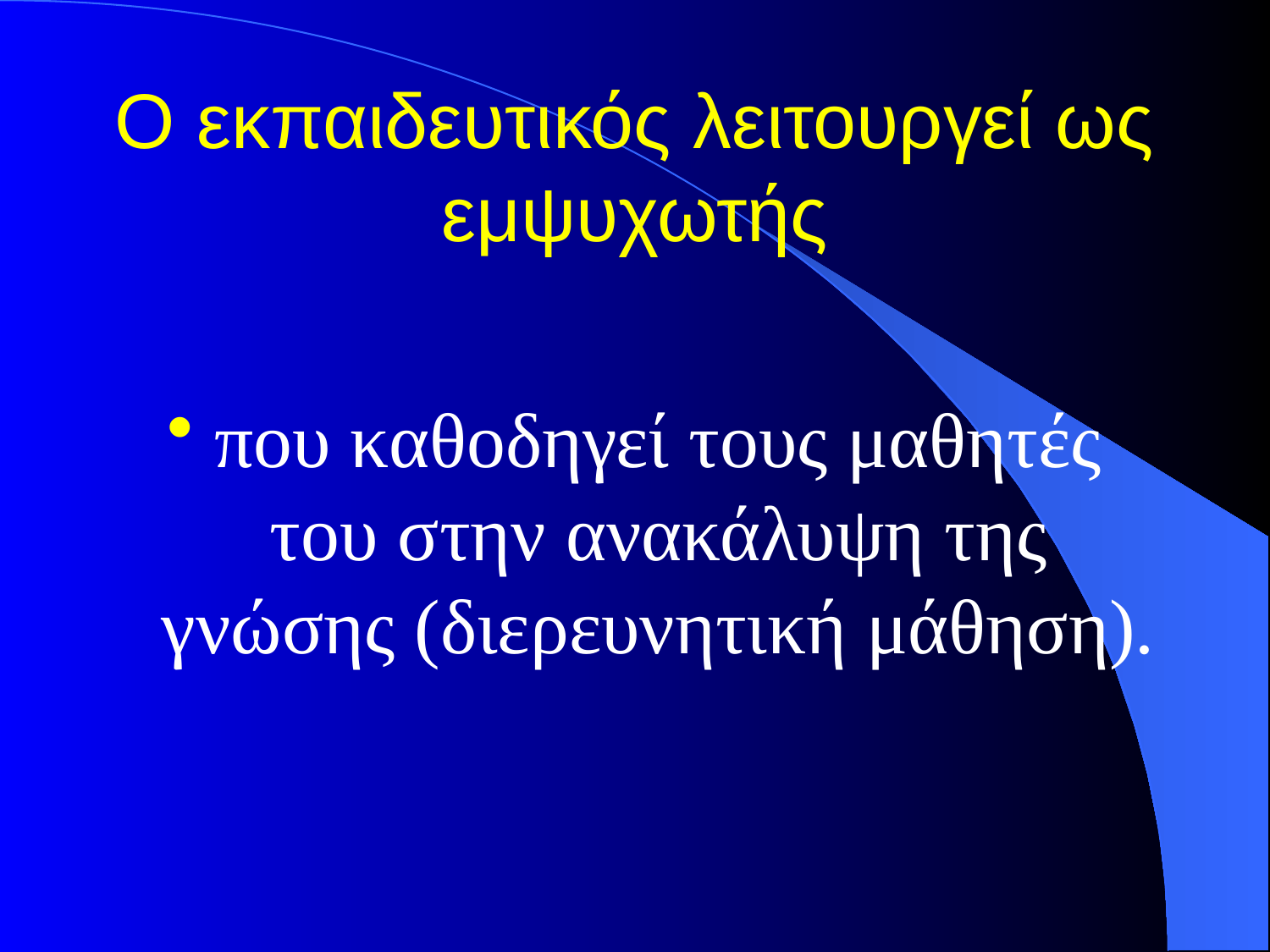

# Ο εκπαιδευτικός λειτουργεί ως εμψυχωτής

που καθοδηγεί τους μαθητές του στην ανακάλυψη της γνώσης (διερευνητική μάθηση).